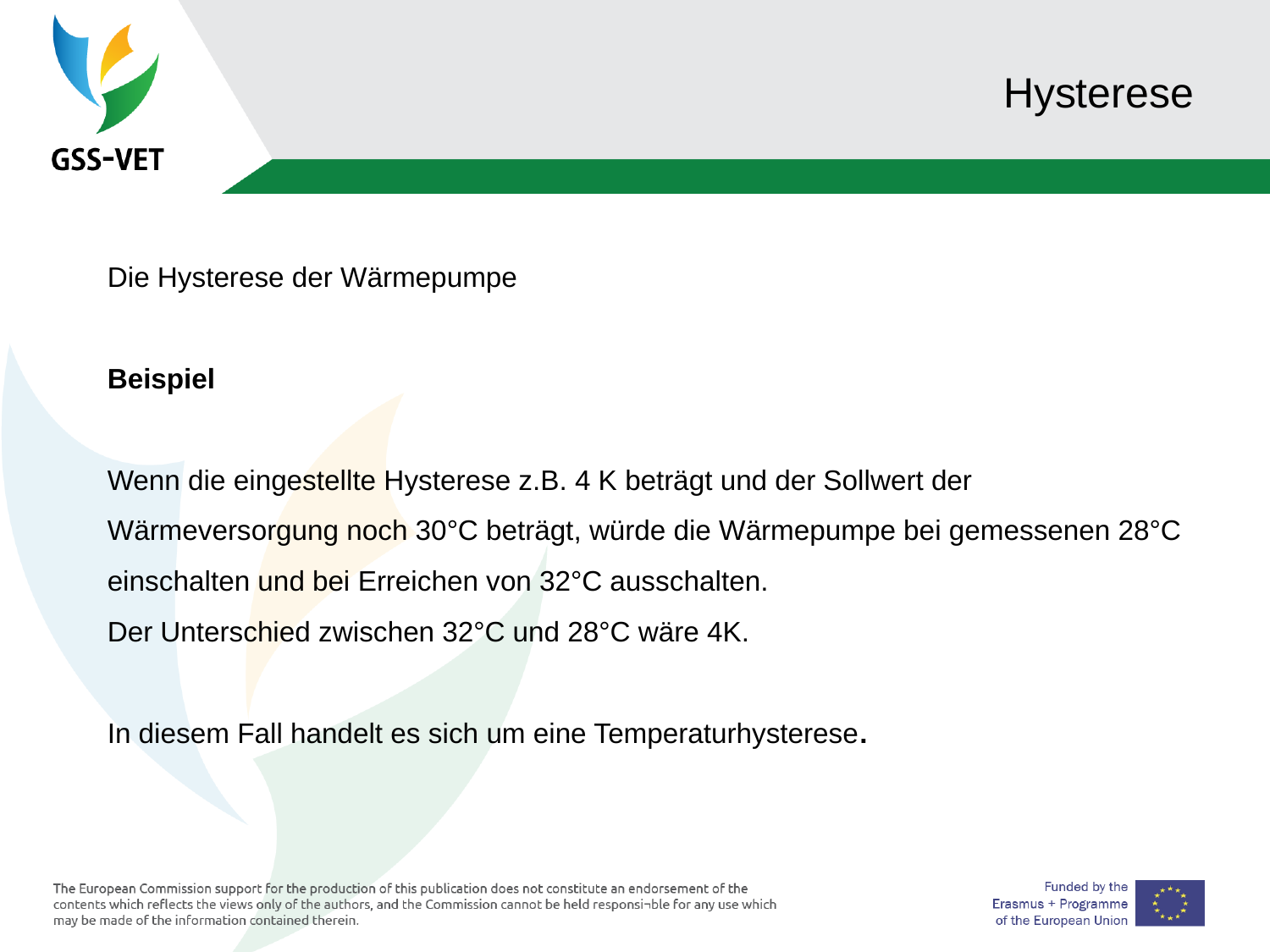

# Hysterese
Die Hysterese der Wärmepumpe

Beispiel

Wenn die eingestellte Hysterese z.B. 4 K beträgt und der Sollwert der Wärmeversorgung noch 30°C beträgt, würde die Wärmepumpe bei gemessenen 28°C einschalten und bei Erreichen von 32°C ausschalten.
Der Unterschied zwischen 32°C und 28°C wäre 4K.

In diesem Fall handelt es sich um eine Temperaturhysterese.